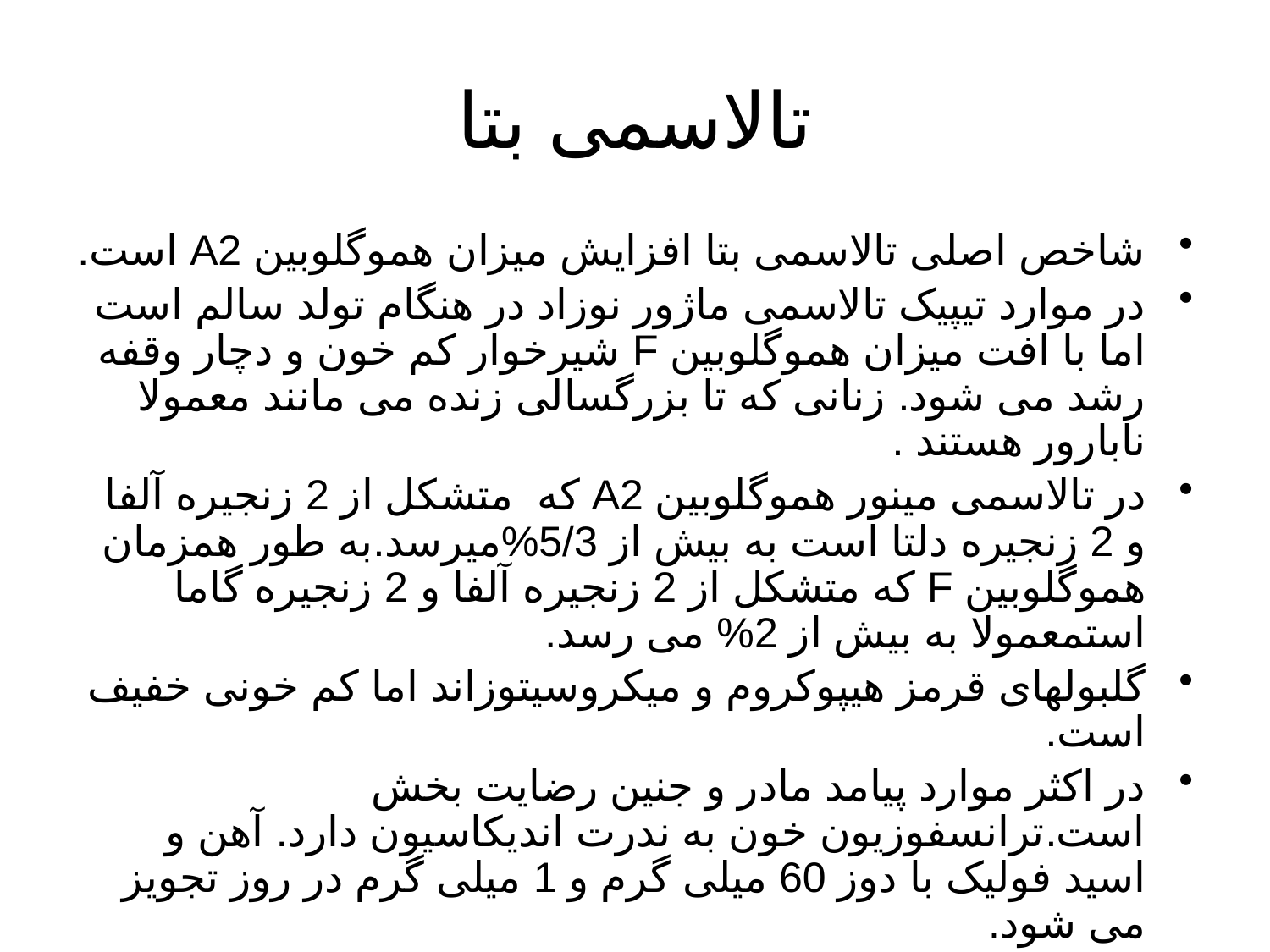

# تالاسمی بتا
شاخص اصلی تالاسمی بتا افزایش میزان هموگلوبین A2 است.
در موارد تیپیک تالاسمی ماژور نوزاد در هنگام تولد سالم است اما با افت میزان هموگلوبین F شیرخوار کم خون و دچار وقفه رشد می شود. زنانی که تا بزرگسالی زنده می مانند معمولا نابارور هستند .
در تالاسمی مینور هموگلوبین A2 که  متشکل از 2 زنجیره آلفا و 2 زنجیره دلتا است به بیش از 5/3%میرسد.به طور همزمان هموگلوبین F که متشکل از 2 زنجیره آلفا و 2 زنجیره گاما استمعمولا به بیش از 2% می رسد.
گلبولهای قرمز هیپوکروم و میکروسیتوزاند اما کم خونی خفیف است.
در اکثر موارد پیامد مادر و جنین رضایت بخش است.ترانسفوزیون خون به ندرت اندیکاسیون دارد. آهن و اسید فولیک با دوز 60 میلی گرم و 1 میلی گرم در روز تجویز می شود.